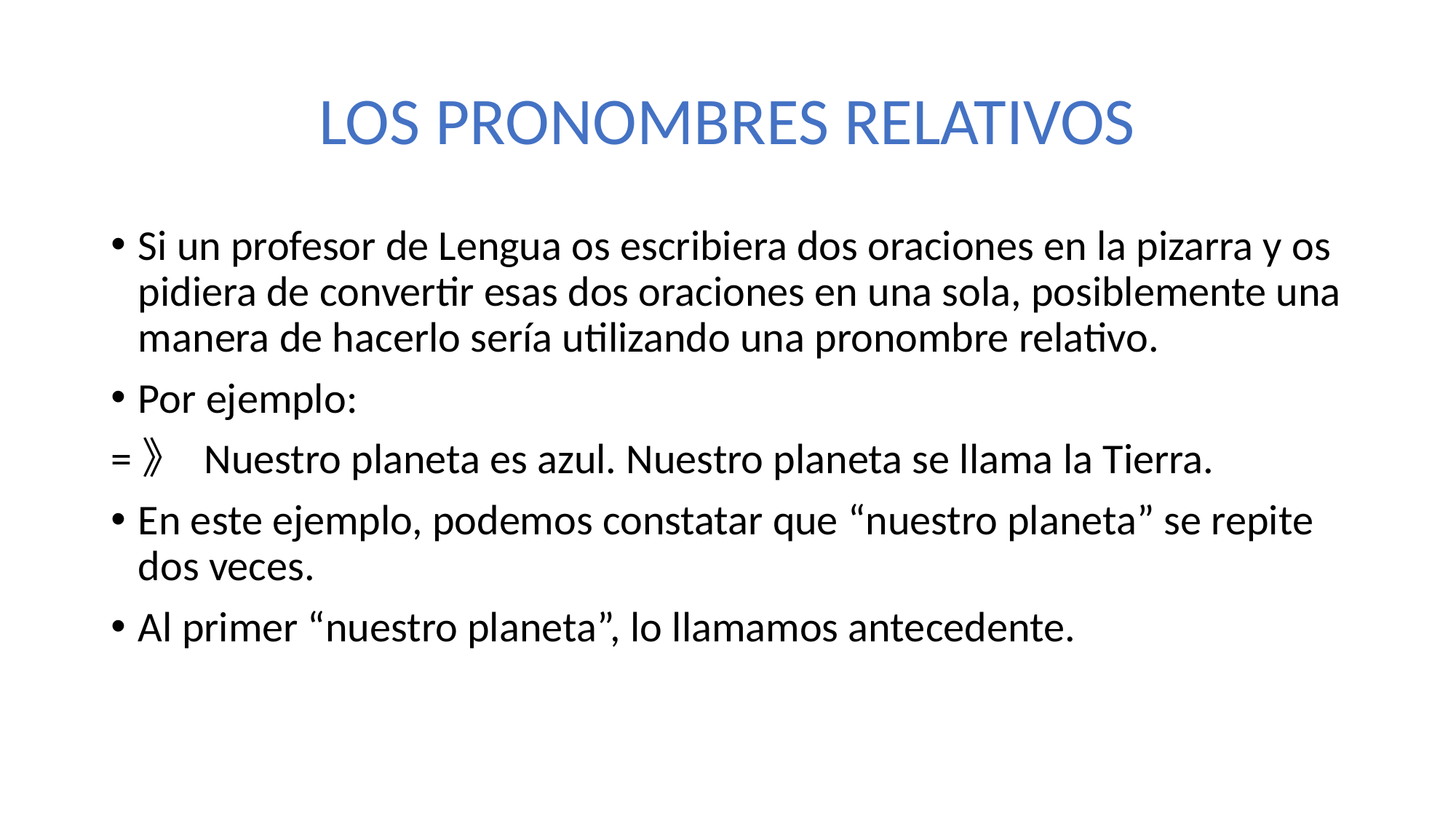

# LOS PRONOMBRES RELATIVOS
Si un profesor de Lengua os escribiera dos oraciones en la pizarra y os pidiera de convertir esas dos oraciones en una sola, posiblemente una manera de hacerlo sería utilizando una pronombre relativo.
Por ejemplo:
=》 Nuestro planeta es azul. Nuestro planeta se llama la Tierra.
En este ejemplo, podemos constatar que “nuestro planeta” se repite dos veces.
Al primer “nuestro planeta”, lo llamamos antecedente.